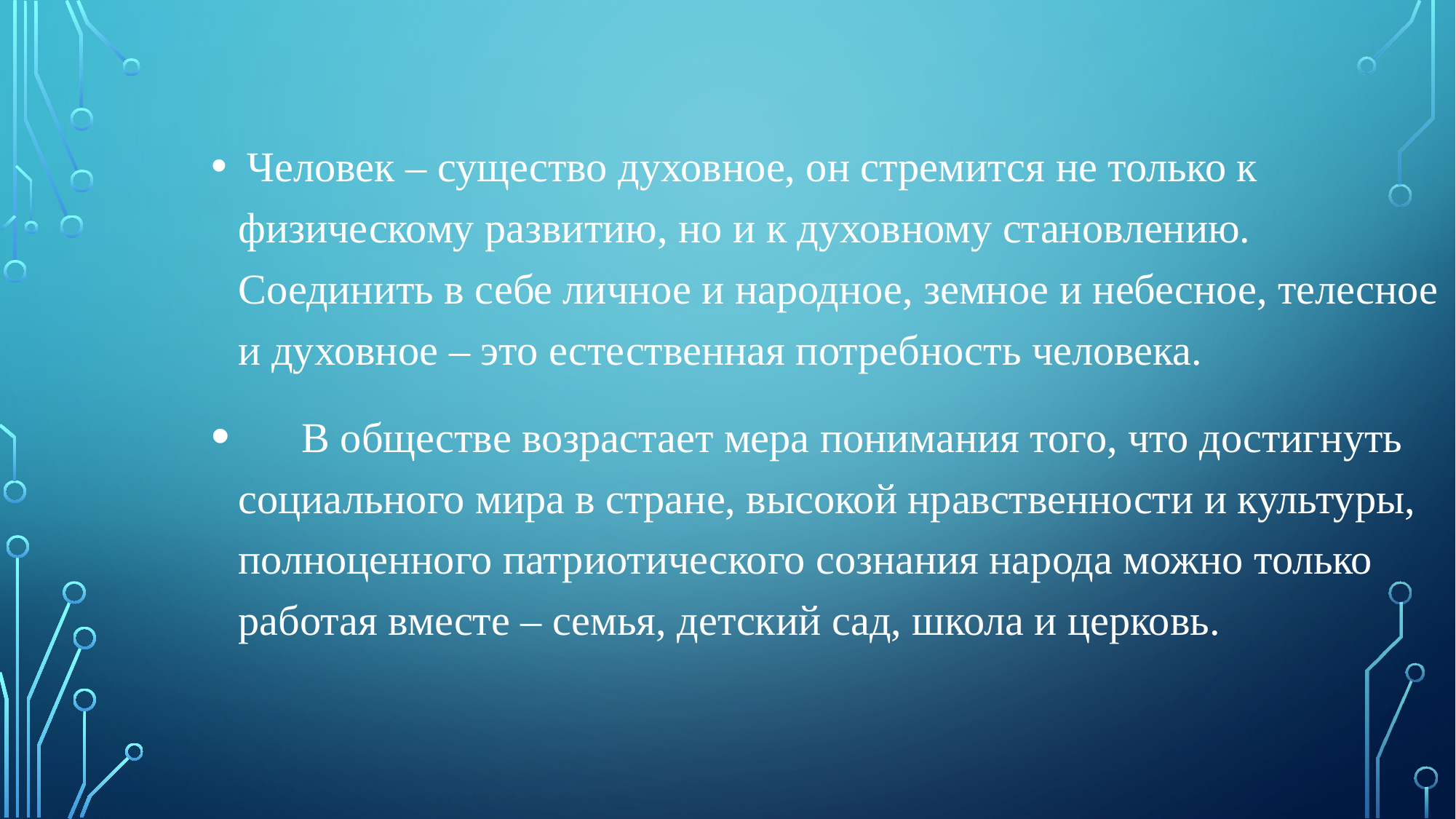

Человек – существо духовное, он стремится не только к физическому развитию, но и к духовному становлению. Соединить в себе личное и народное, земное и небесное, телесное и духовное – это естественная потребность человека.
      В обществе возрастает мера понимания того, что достигнуть социального мира в стране, высокой нравственности и культуры, полноценного патриотического сознания народа можно только работая вместе – семья, детский сад, школа и церковь.